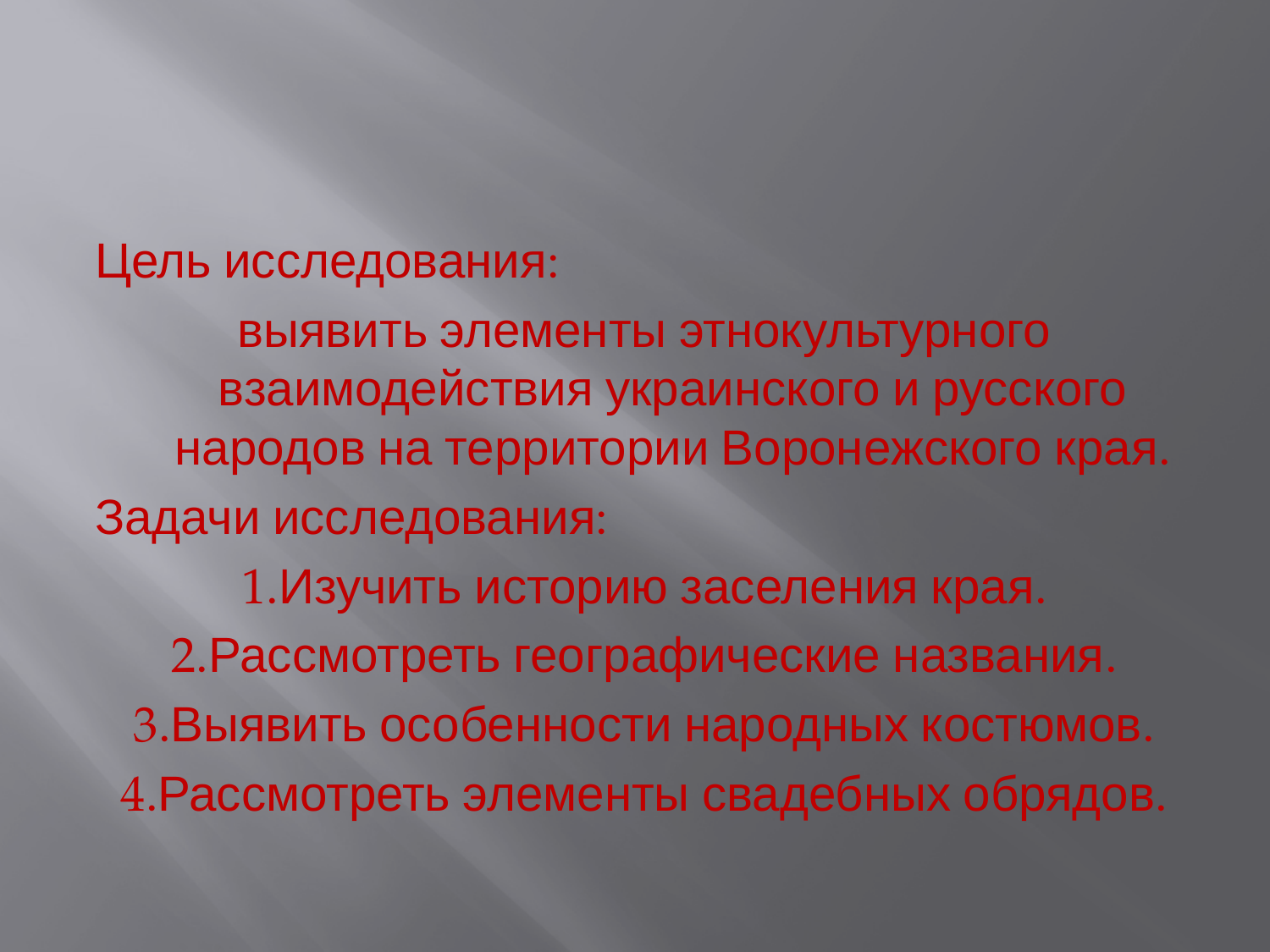

#
Цель исследования:
выявить элементы этнокультурного взаимодействия украинского и русского народов на территории Воронежского края.
Задачи исследования:
1.Изучить историю заселения края.
2.Рассмотреть географические названия.
3.Выявить особенности народных костюмов.
4.Рассмотреть элементы свадебных обрядов.